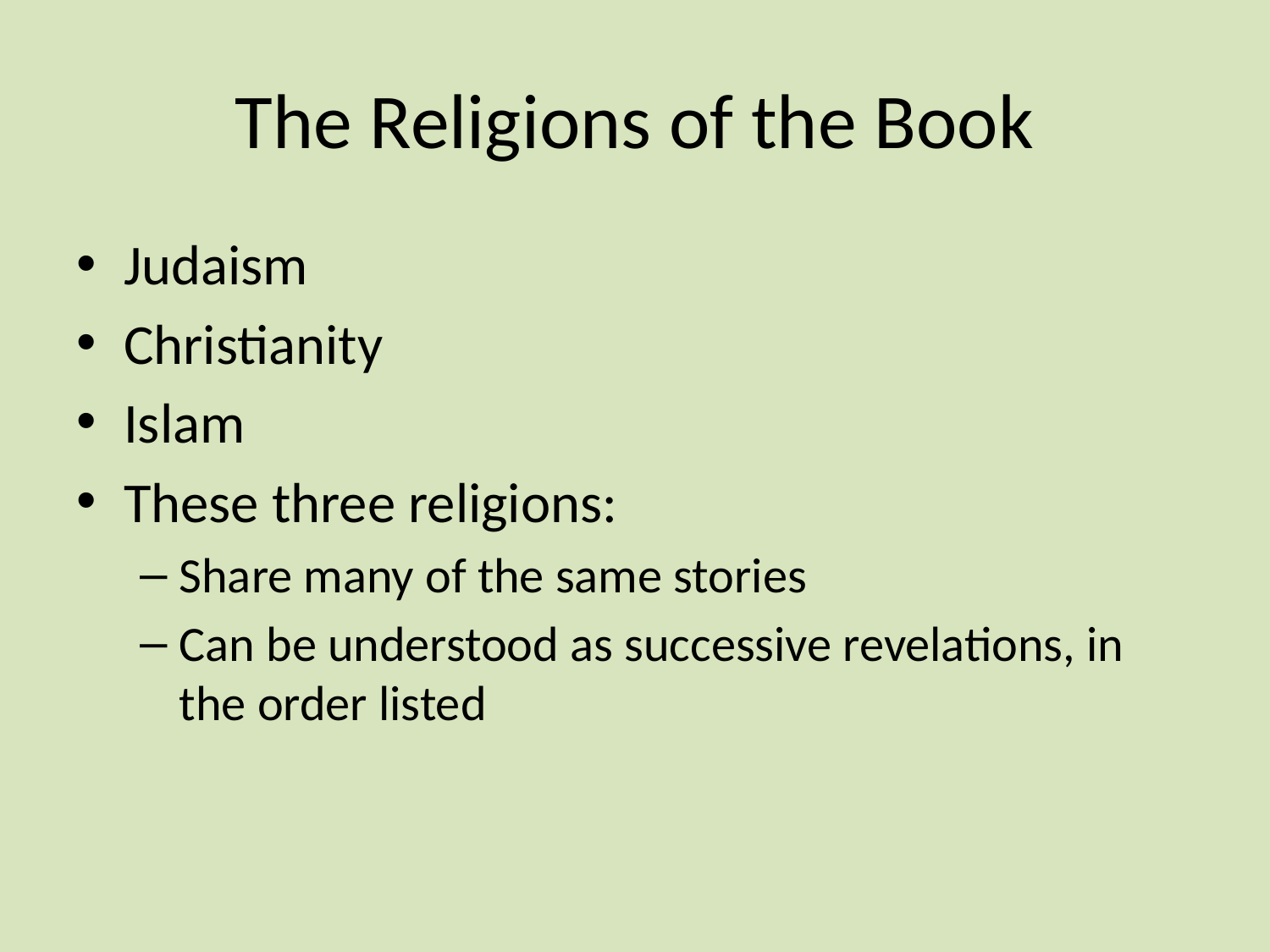

# The Religions of the Book
Judaism
Christianity
Islam
These three religions:
Share many of the same stories
Can be understood as successive revelations, in the order listed